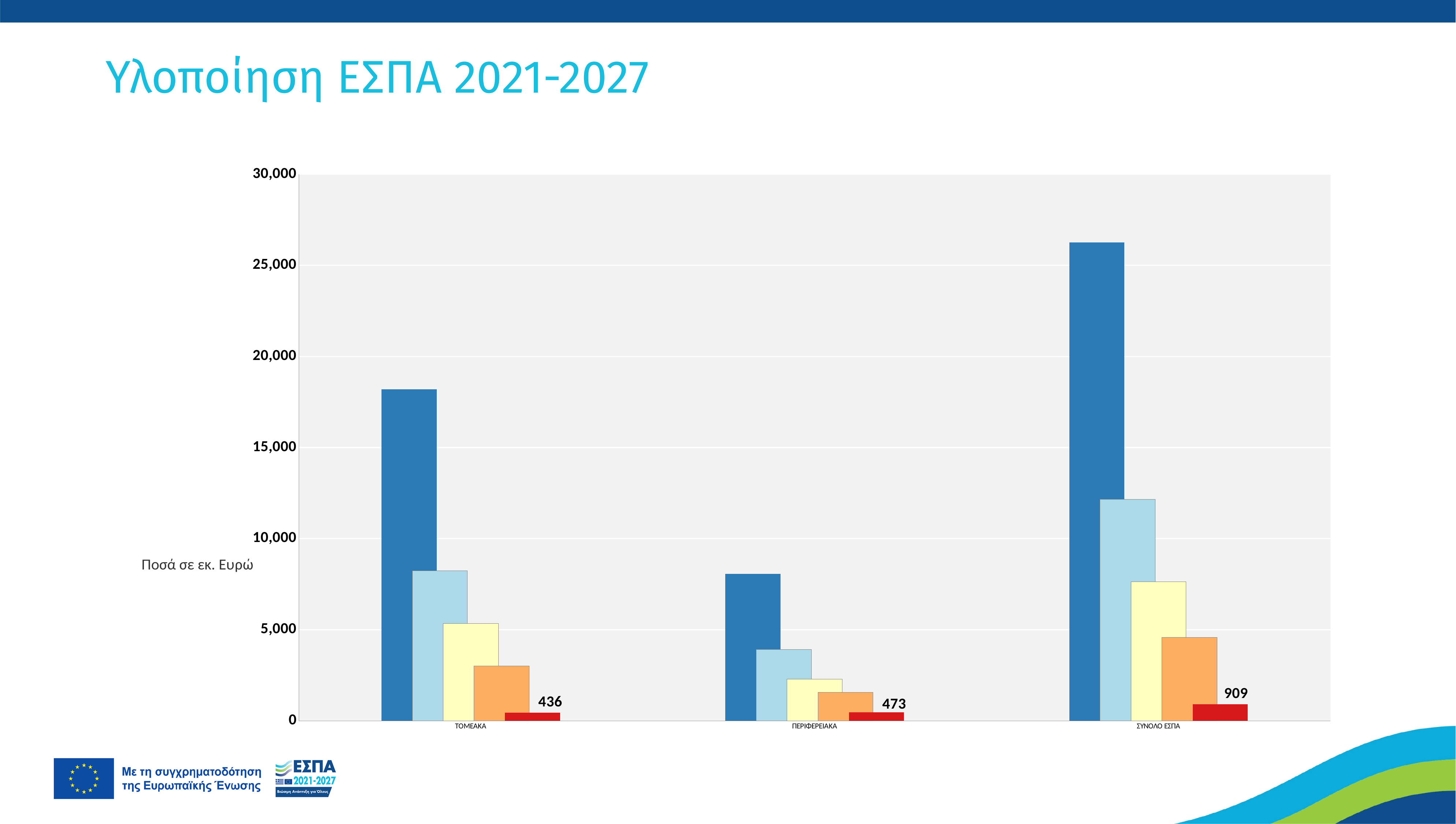

# Υλοποίηση ΕΣΠΑ 2021-2027

### Chart

| Category | Συν. Δημόσια Χρημ. | Προσκλήσεις | Εντάξεις | Συμβάσεις | Πληρωμές |
|---|---|---|---|---|---|
| ΤΟΜΕΑΚΑ | 18187.598262 | 8239.749402 | 5341.868192 | 3012.663817 | 436.247562 |
| ΠΕΡΙΦΕΡΕΙΑΚΑ | 8066.364482 | 3914.926614 | 2282.230111 | 1562.322843 | 472.759157 |
| ΣΥΝΟΛΟ ΕΣΠΑ | 26253.962744 | 12154.676016 | 7624.098303 | 4574.98666 | 909.006719 |